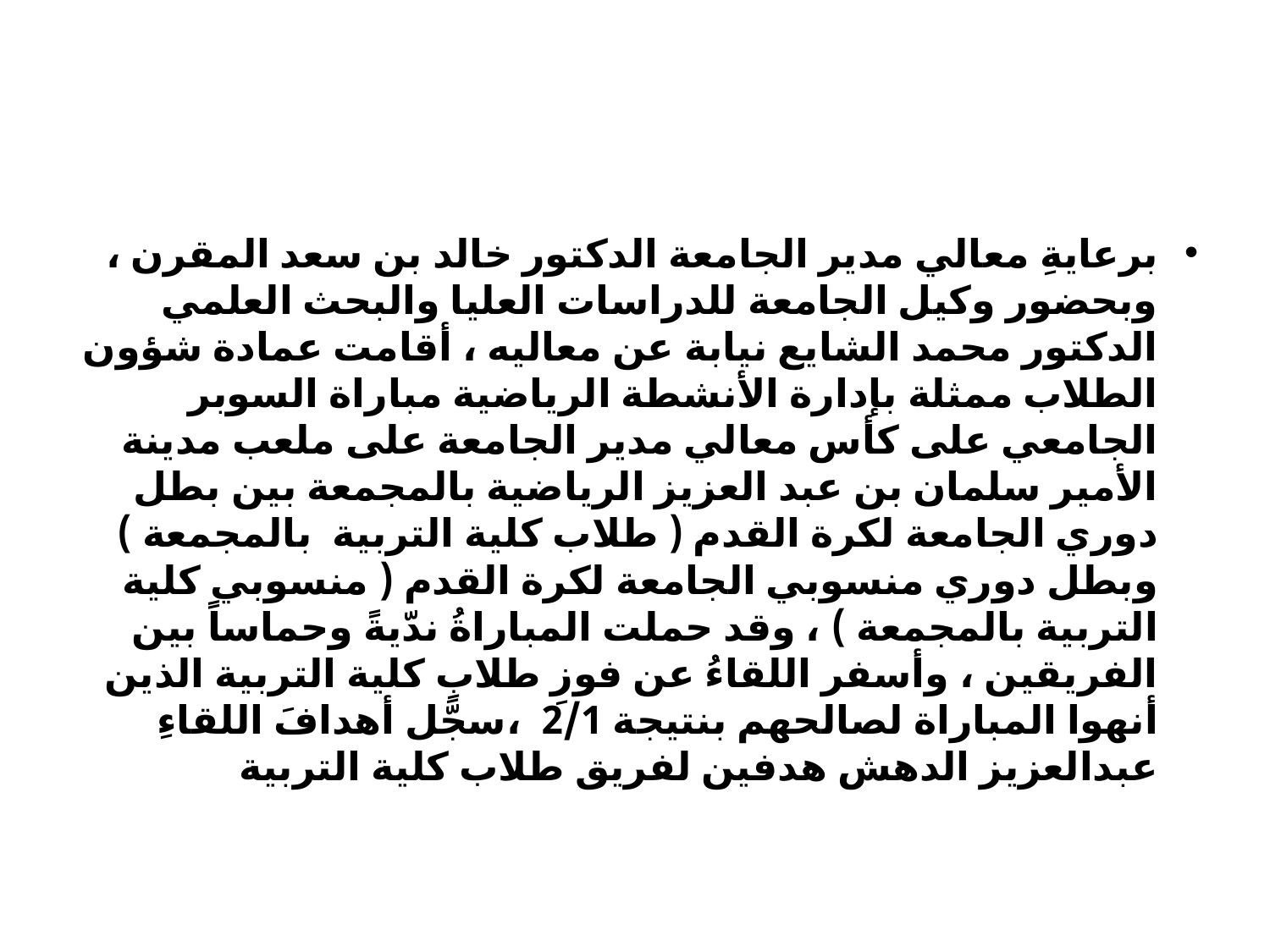

#
برعايةِ معالي مدير الجامعة الدكتور خالد بن سعد المقرن ، وبحضور وكيل الجامعة للدراسات العليا والبحث العلمي الدكتور محمد الشايع نيابة عن معاليه ، أقامت عمادة شؤون الطلاب ممثلة بإدارة الأنشطة الرياضية مباراة السوبر الجامعي على كأس معالي مدير الجامعة على ملعب مدينة الأمير سلمان بن عبد العزيز الرياضية بالمجمعة بين بطل دوري الجامعة لكرة القدم ( طلاب كلية التربية  بالمجمعة ) وبطل دوري منسوبي الجامعة لكرة القدم ( منسوبي كلية التربية بالمجمعة ) ، وقد حملت المباراةُ ندّيةً وحماساً بين الفريقين ، وأسفر اللقاءُ عن فوزِ طلابِ كلية التربية الذين أنهوا المباراة لصالحهم بنتيجة 2/1  ،سجَّل أهدافَ اللقاءِ عبدالعزيز الدهش هدفين لفريق طلاب كلية التربية